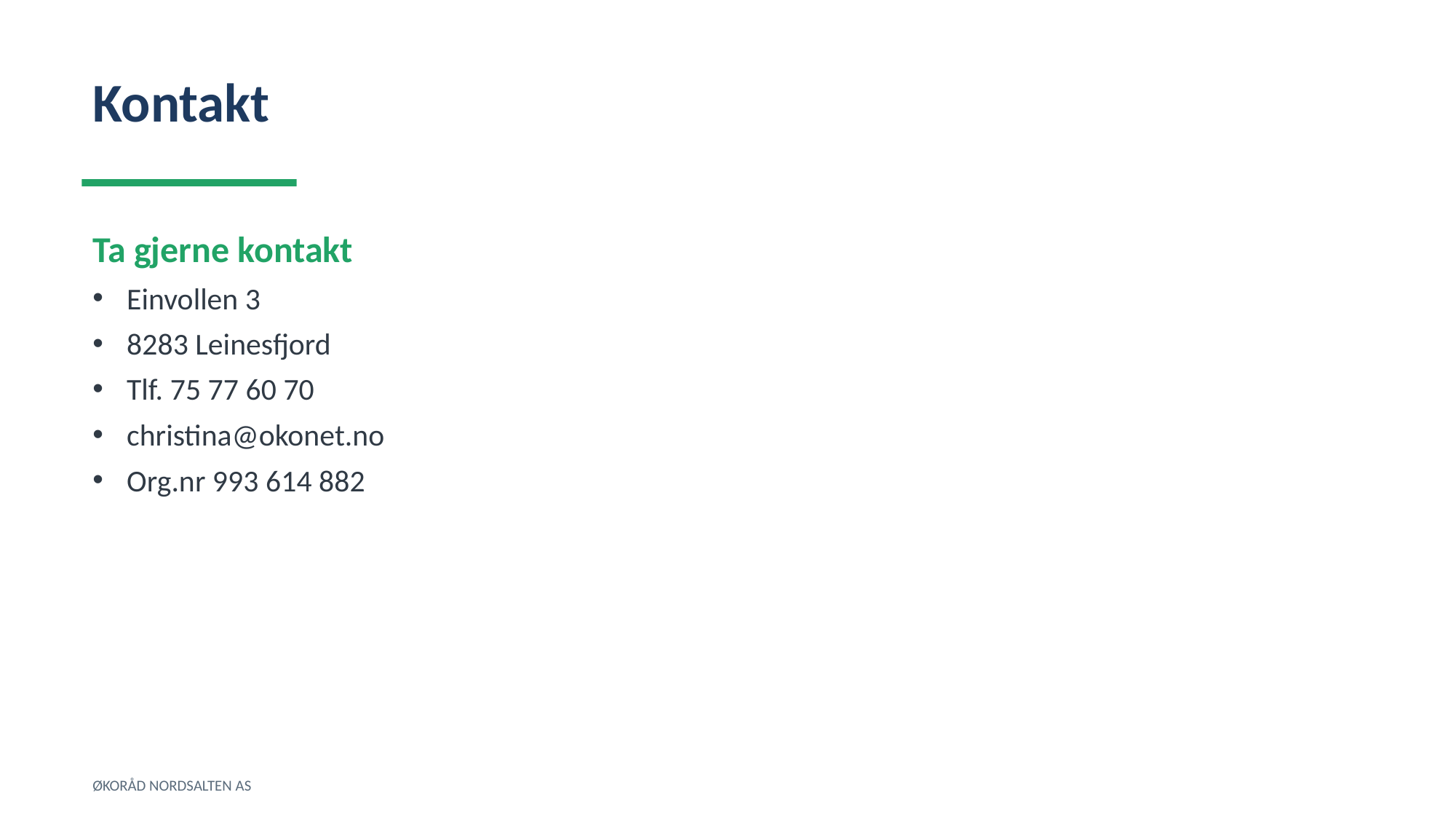

Kontakt

Ta gjerne kontakt
Einvollen 3
8283 Leinesfjord
Tlf. 75 77 60 70
christina@okonet.no
Org.nr 993 614 882
ØKORÅD NORDSALTEN AS